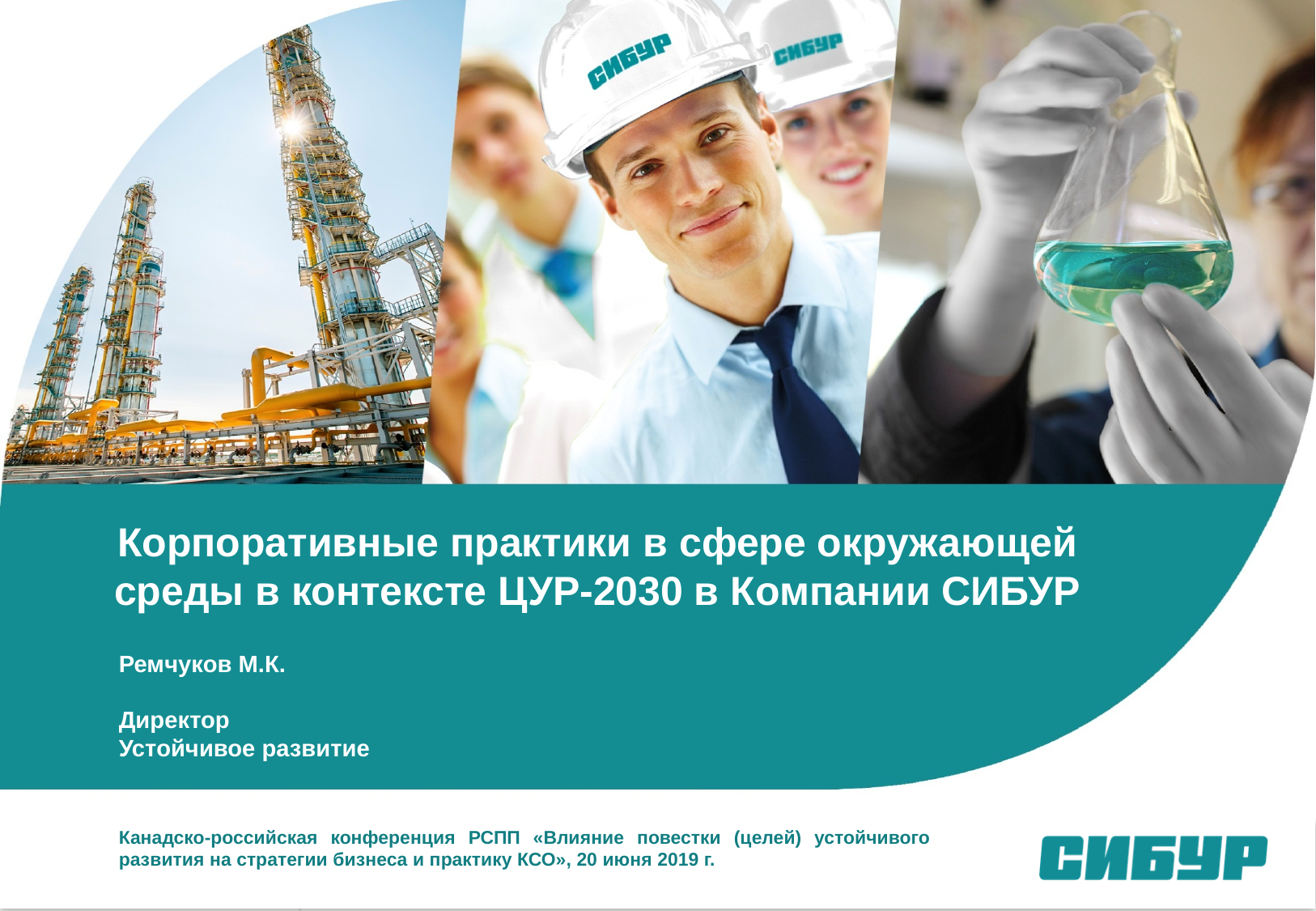

Корпоративные практики в сфере окружающей среды в контексте ЦУР-2030 в Компании СИБУР

Ремчуков М.К.

Директор
Устойчивое развитие
Канадско-российская конференция РСПП «Влияние повестки (целей) устойчивого развития на стратегии бизнеса и практику КСО», 20 июня 2019 г.